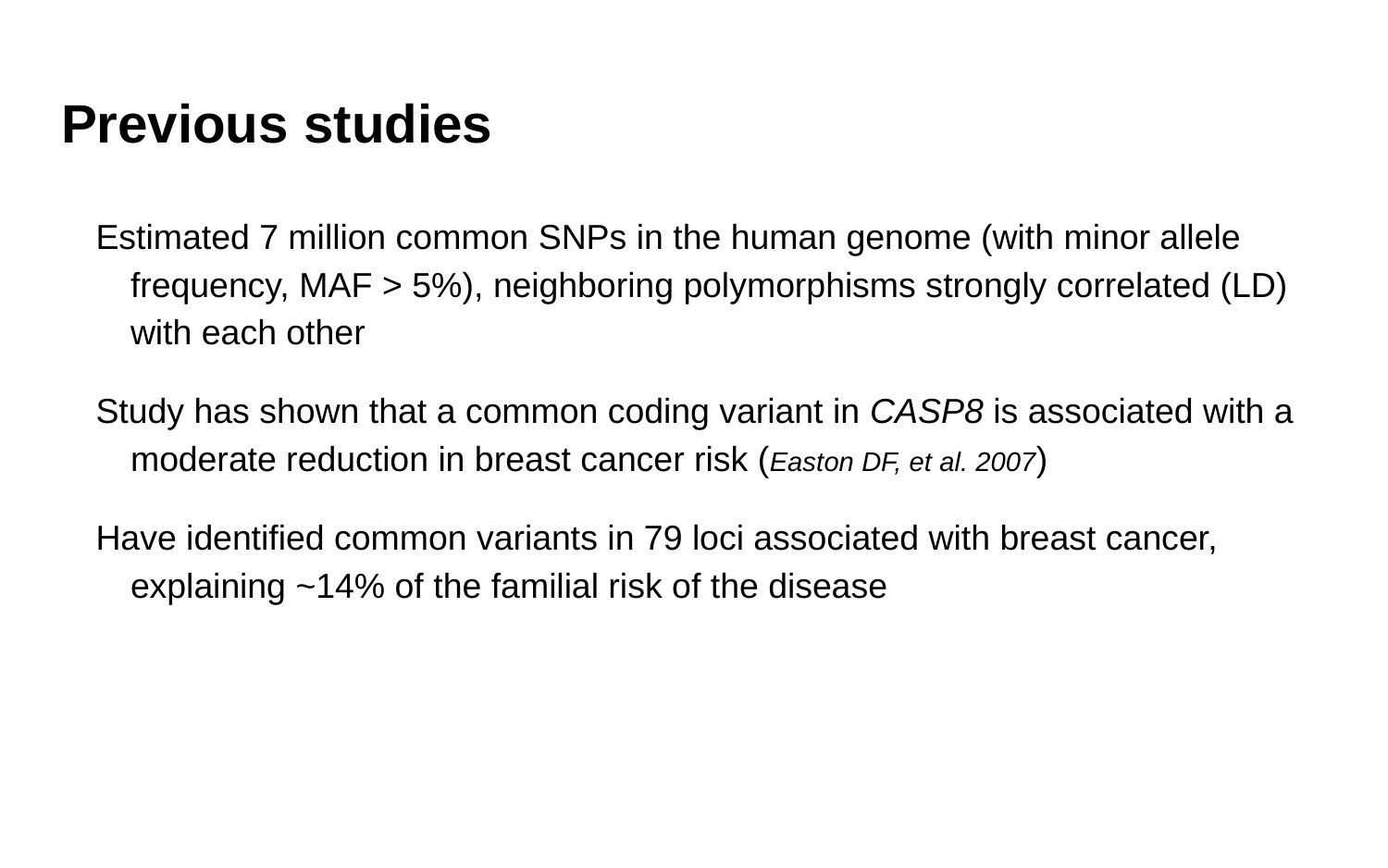

# Previous studies
Estimated 7 million common SNPs in the human genome (with minor allele frequency, MAF > 5%), neighboring polymorphisms strongly correlated (LD) with each other
Study has shown that a common coding variant in CASP8 is associated with a moderate reduction in breast cancer risk (Easton DF, et al. 2007)
Have identified common variants in 79 loci associated with breast cancer, explaining ~14% of the familial risk of the disease